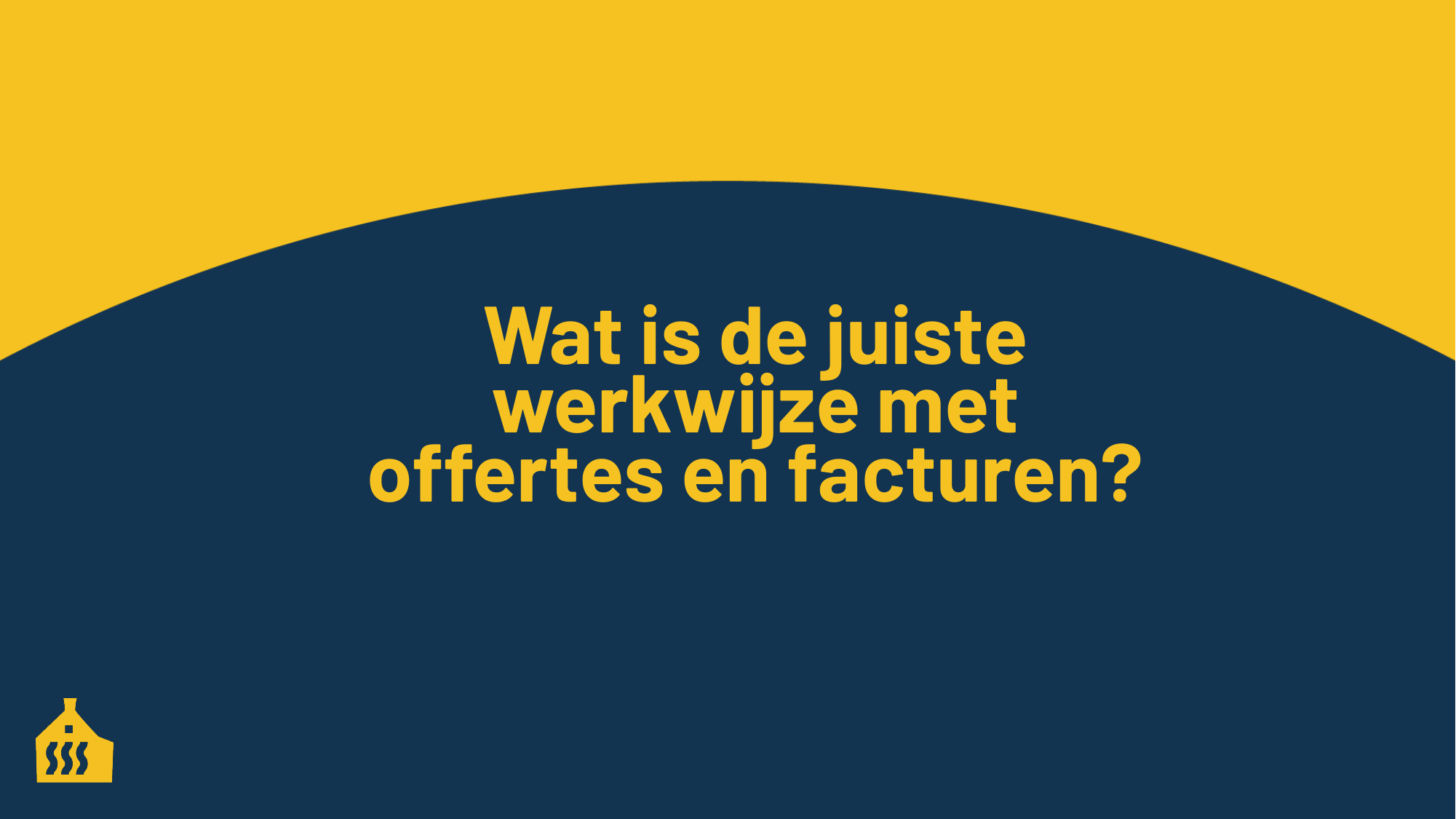

Wat is de juiste werkwijze met offertes en facturen?